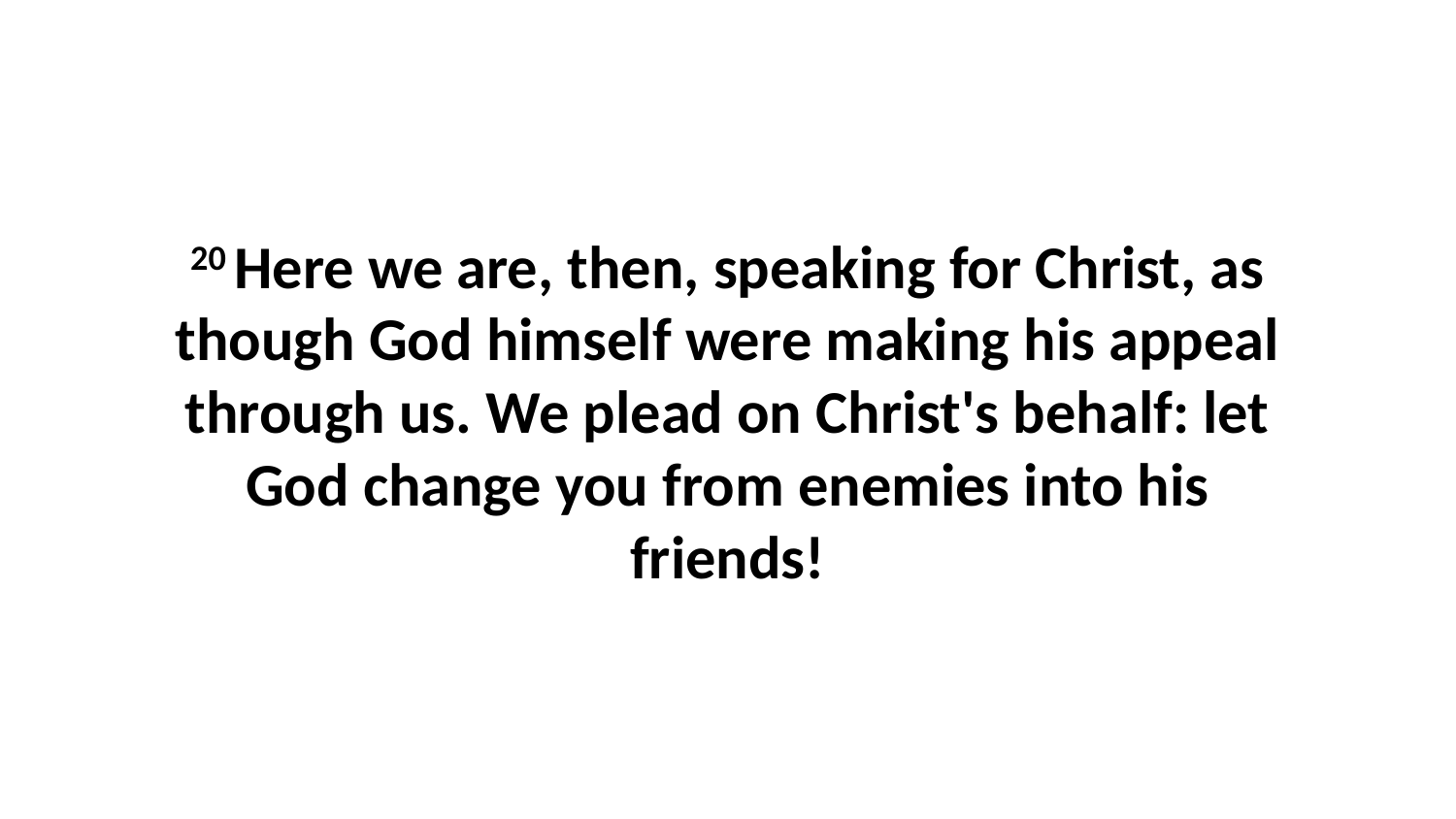

20 Here we are, then, speaking for Christ, as though God himself were making his appeal through us. We plead on Christ's behalf: let God change you from enemies into his friends!